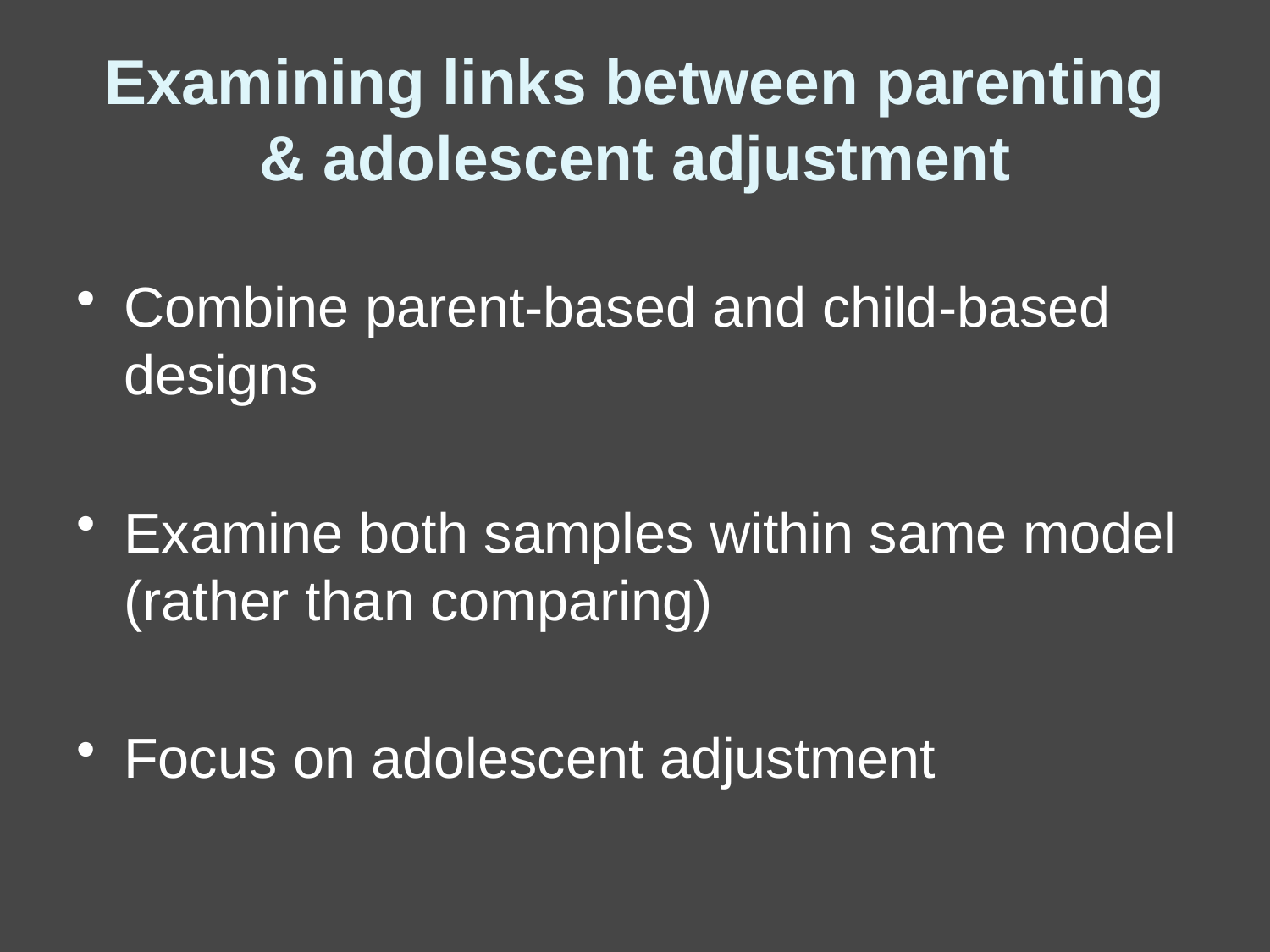

# Examining links between parenting & adolescent adjustment
Combine parent-based and child-based designs

Examine both samples within same model (rather than comparing)

Focus on adolescent adjustment